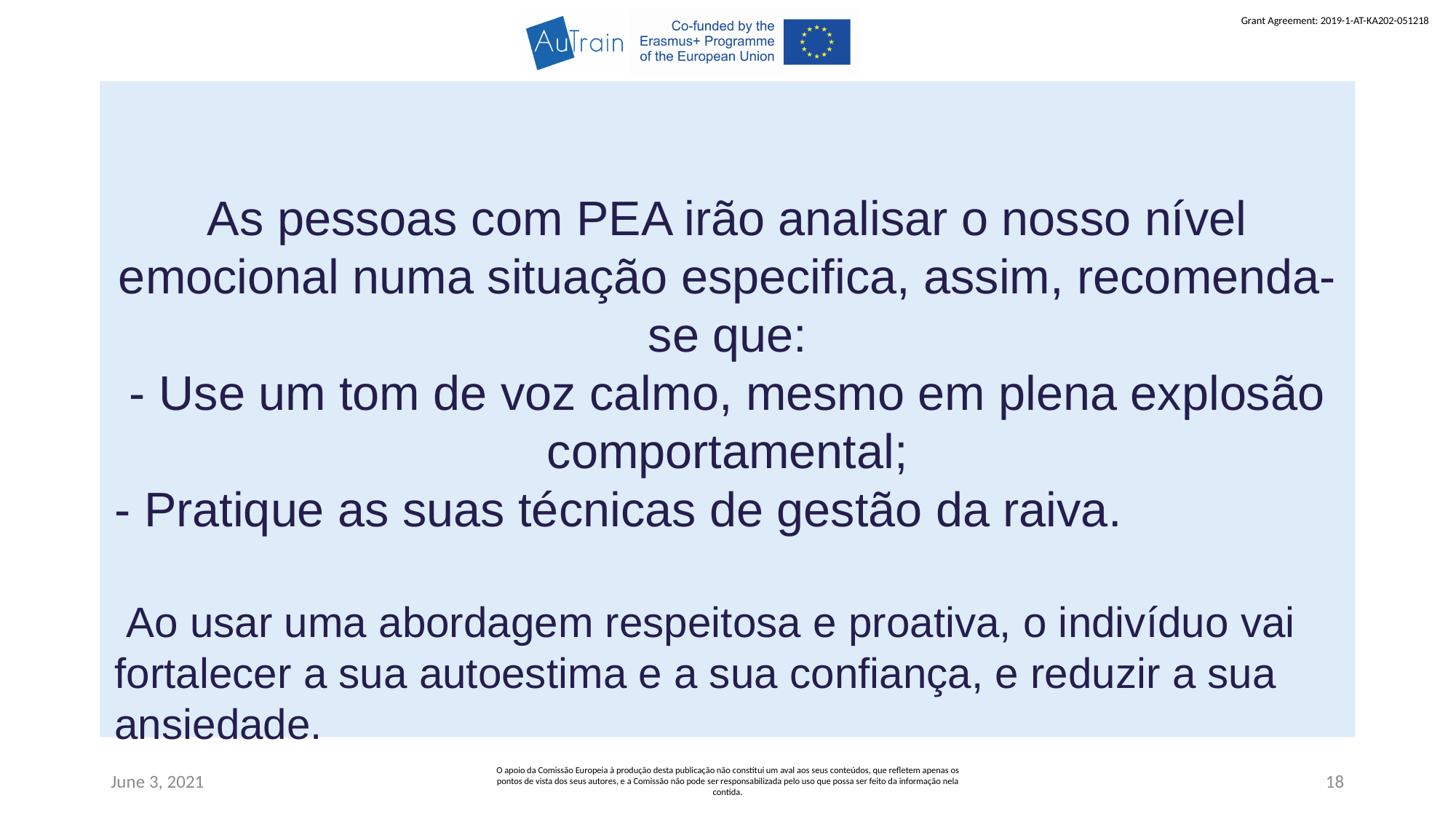

As pessoas com PEA irão analisar o nosso nível emocional numa situação especifica, assim, recomenda-se que:
- Use um tom de voz calmo, mesmo em plena explosão comportamental;
- Pratique as suas técnicas de gestão da raiva.

 Ao usar uma abordagem respeitosa e proativa, o indivíduo vai fortalecer a sua autoestima e a sua confiança, e reduzir a sua ansiedade.

June 3, 2021
O apoio da Comissão Europeia à produção desta publicação não constitui um aval aos seus conteúdos, que refletem apenas os pontos de vista dos seus autores, e a Comissão não pode ser responsabilizada pelo uso que possa ser feito da informação nela contida.
18